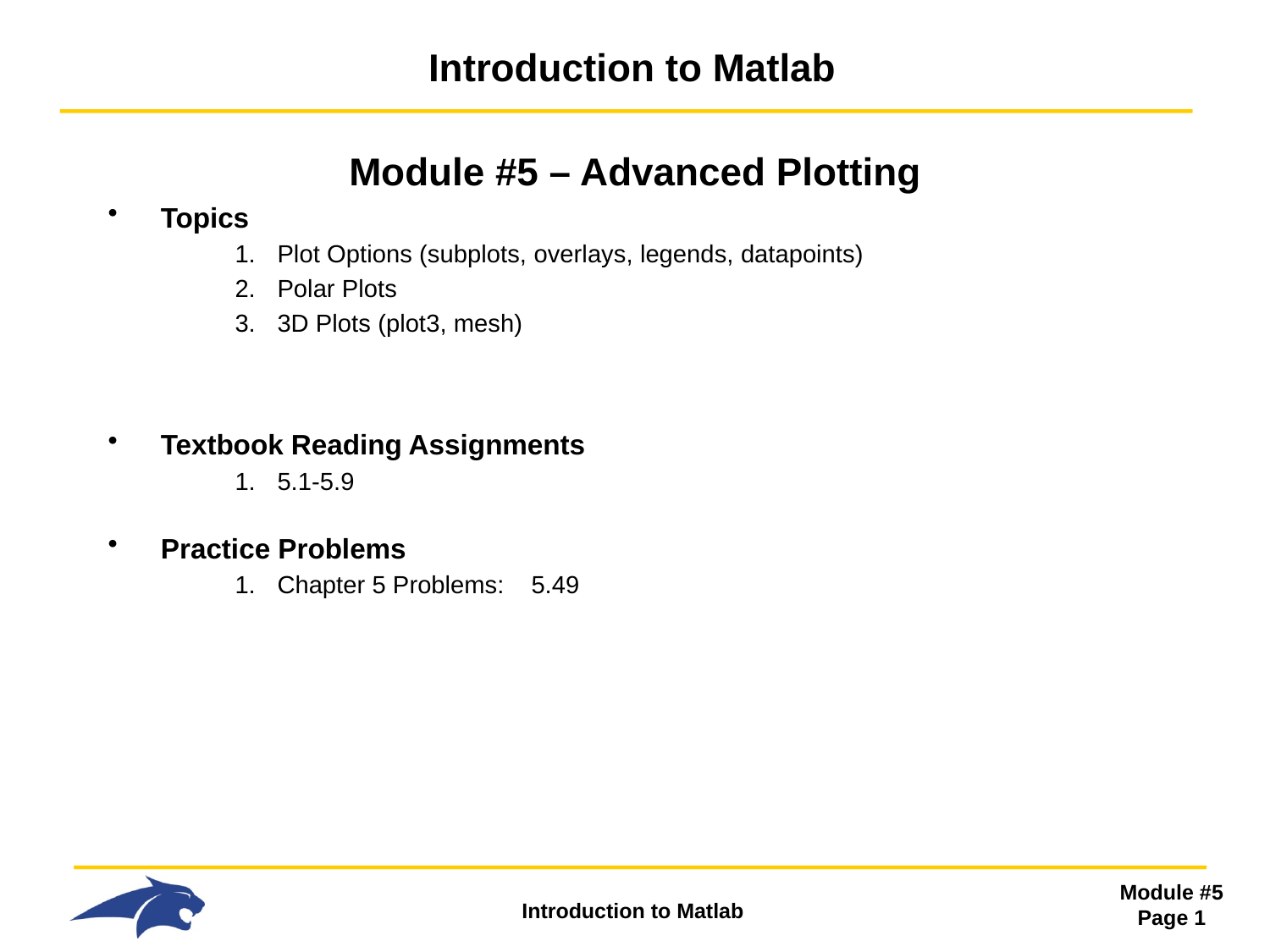

# Introduction to Matlab
Module #5 – Advanced Plotting
Topics
Plot Options (subplots, overlays, legends, datapoints)
Polar Plots
3D Plots (plot3, mesh)

Textbook Reading Assignments
5.1-5.9
Practice Problems
Chapter 5 Problems:	5.49